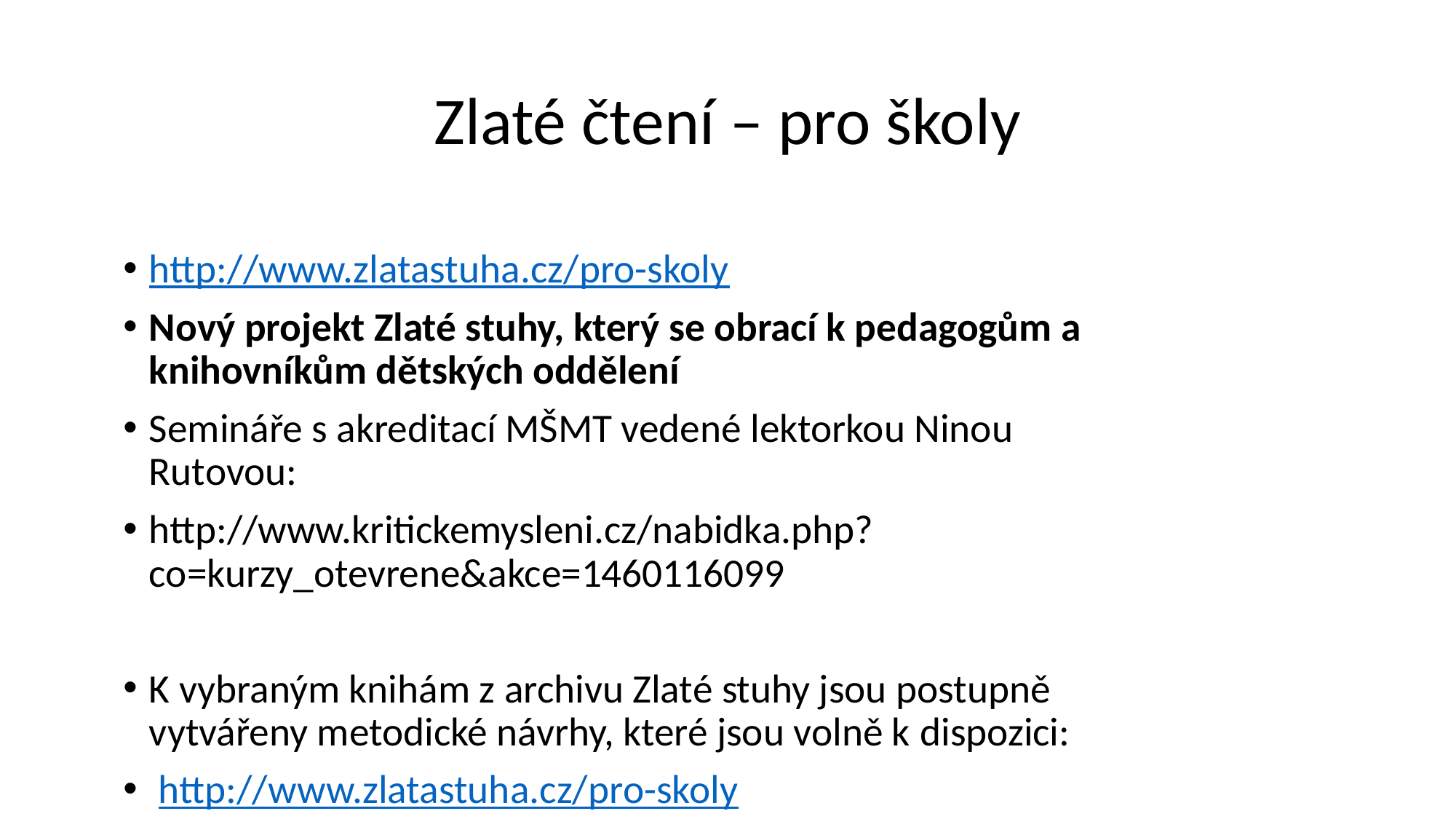

# Zlaté čtení – pro školy
http://www.zlatastuha.cz/pro-skoly
Nový projekt Zlaté stuhy, který se obrací k pedagogům a knihovníkům dětských oddělení
Semináře s akreditací MŠMT vedené lektorkou Ninou Rutovou:
http://www.kritickemysleni.cz/nabidka.php?co=kurzy_otevrene&akce=1460116099

K vybraným knihám z archivu Zlaté stuhy jsou postupně vytvářeny metodické návrhy, které jsou volně k dispozici:
 http://www.zlatastuha.cz/pro-skoly